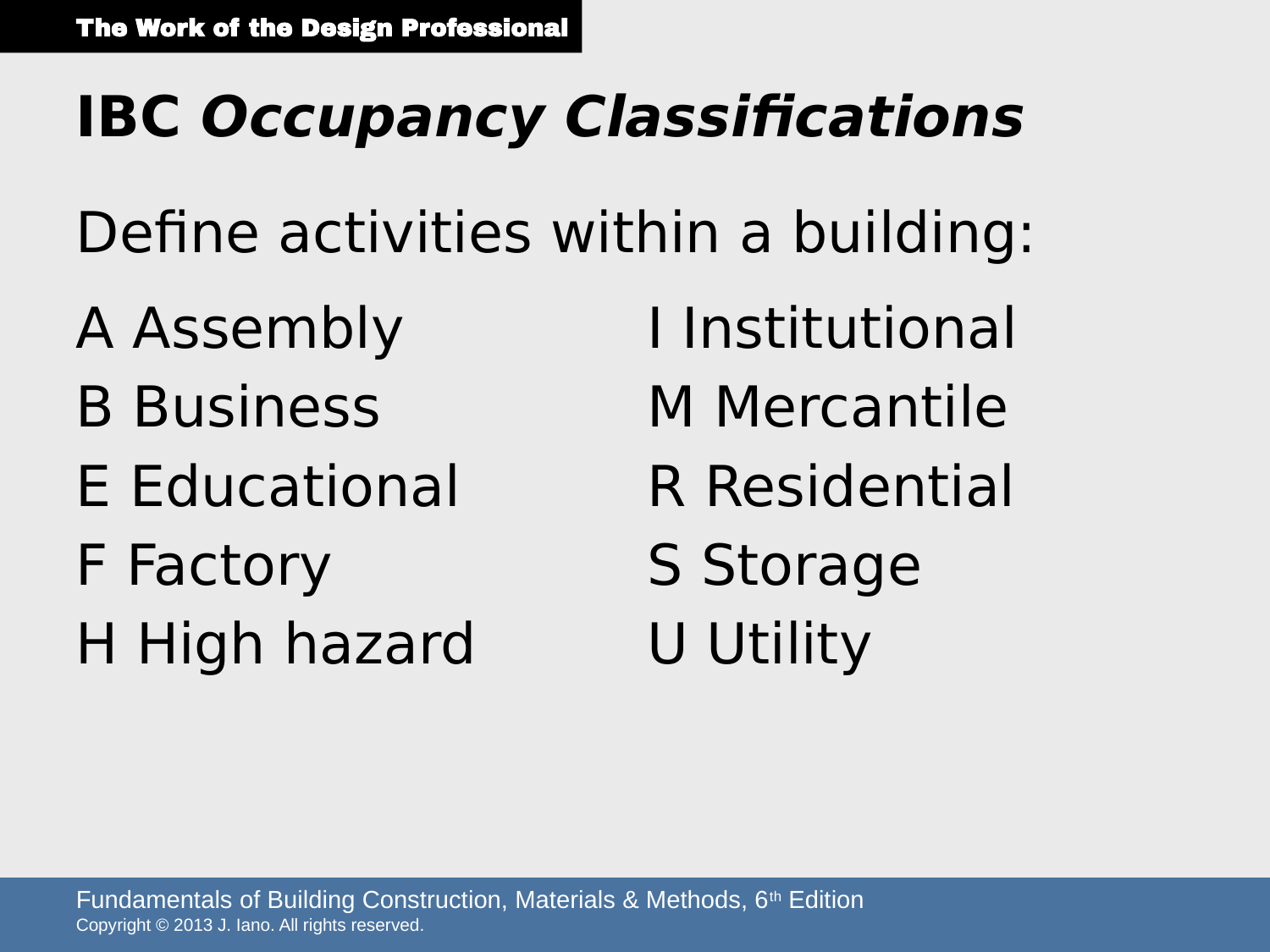

# IBC Occupancy Classifications
Define activities within a building:
A Assembly
B Business
E Educational
F Factory
H High hazard
I Institutional
M Mercantile
R Residential
S Storage
U Utility